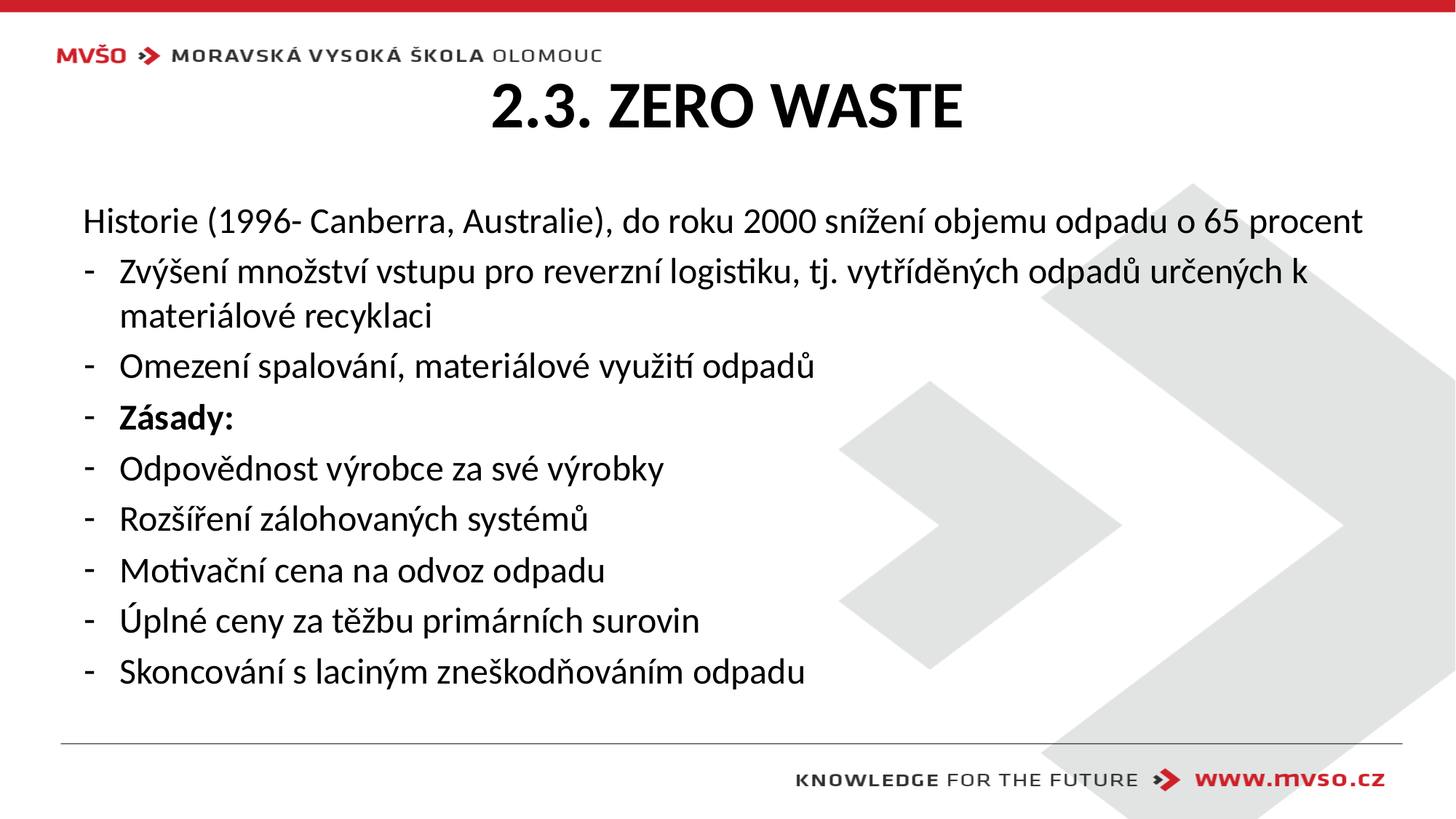

# 2.3. ZERO WASTE
Historie (1996- Canberra, Australie), do roku 2000 snížení objemu odpadu o 65 procent
Zvýšení množství vstupu pro reverzní logistiku, tj. vytříděných odpadů určených k materiálové recyklaci
Omezení spalování, materiálové využití odpadů
Zásady:
Odpovědnost výrobce za své výrobky
Rozšíření zálohovaných systémů
Motivační cena na odvoz odpadu
Úplné ceny za těžbu primárních surovin
Skoncování s laciným zneškodňováním odpadu